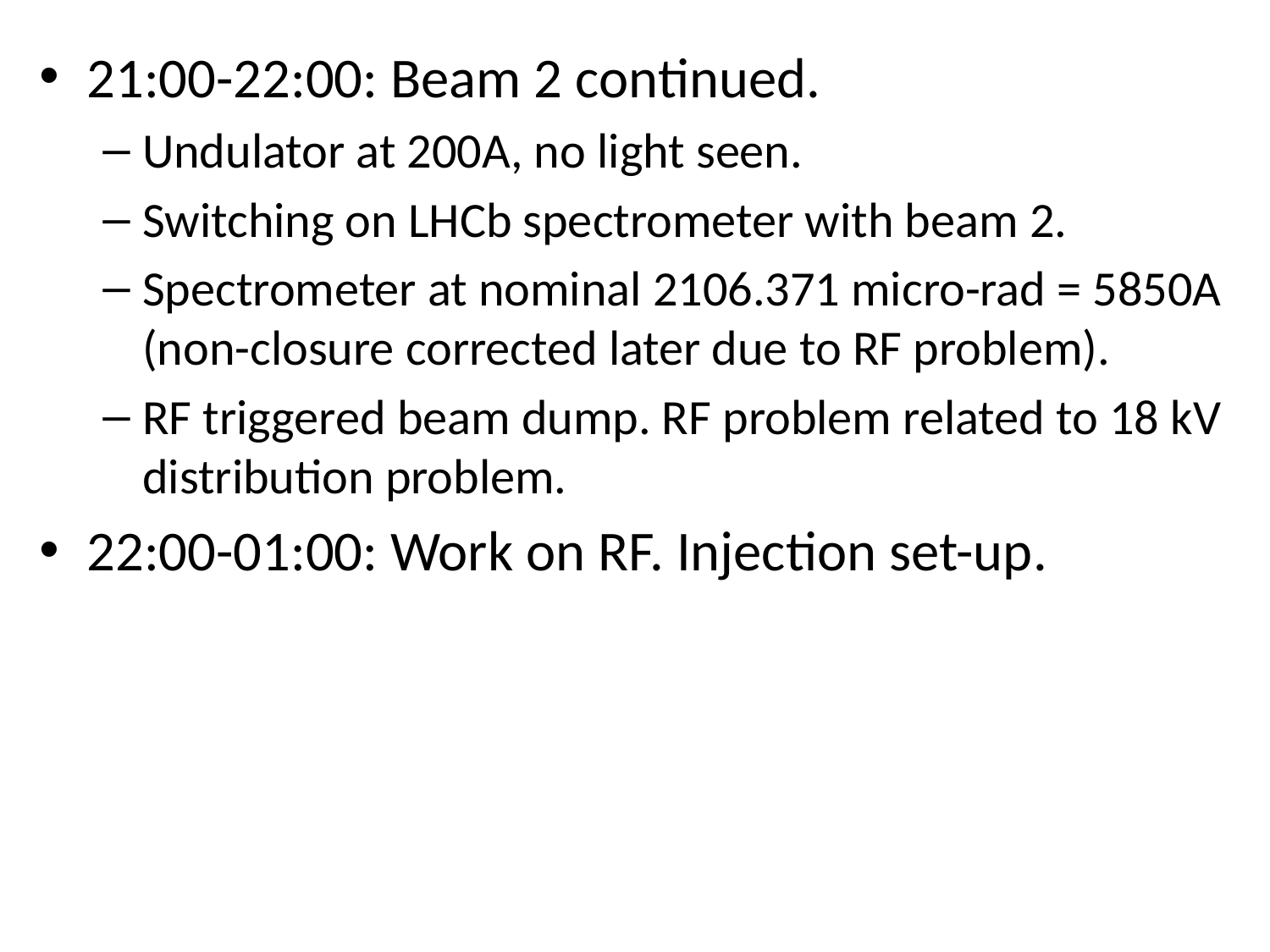

21:00-22:00: Beam 2 continued.
Undulator at 200A, no light seen.
Switching on LHCb spectrometer with beam 2.
Spectrometer at nominal 2106.371 micro-rad = 5850A (non-closure corrected later due to RF problem).
RF triggered beam dump. RF problem related to 18 kV distribution problem.
22:00-01:00: Work on RF. Injection set-up.